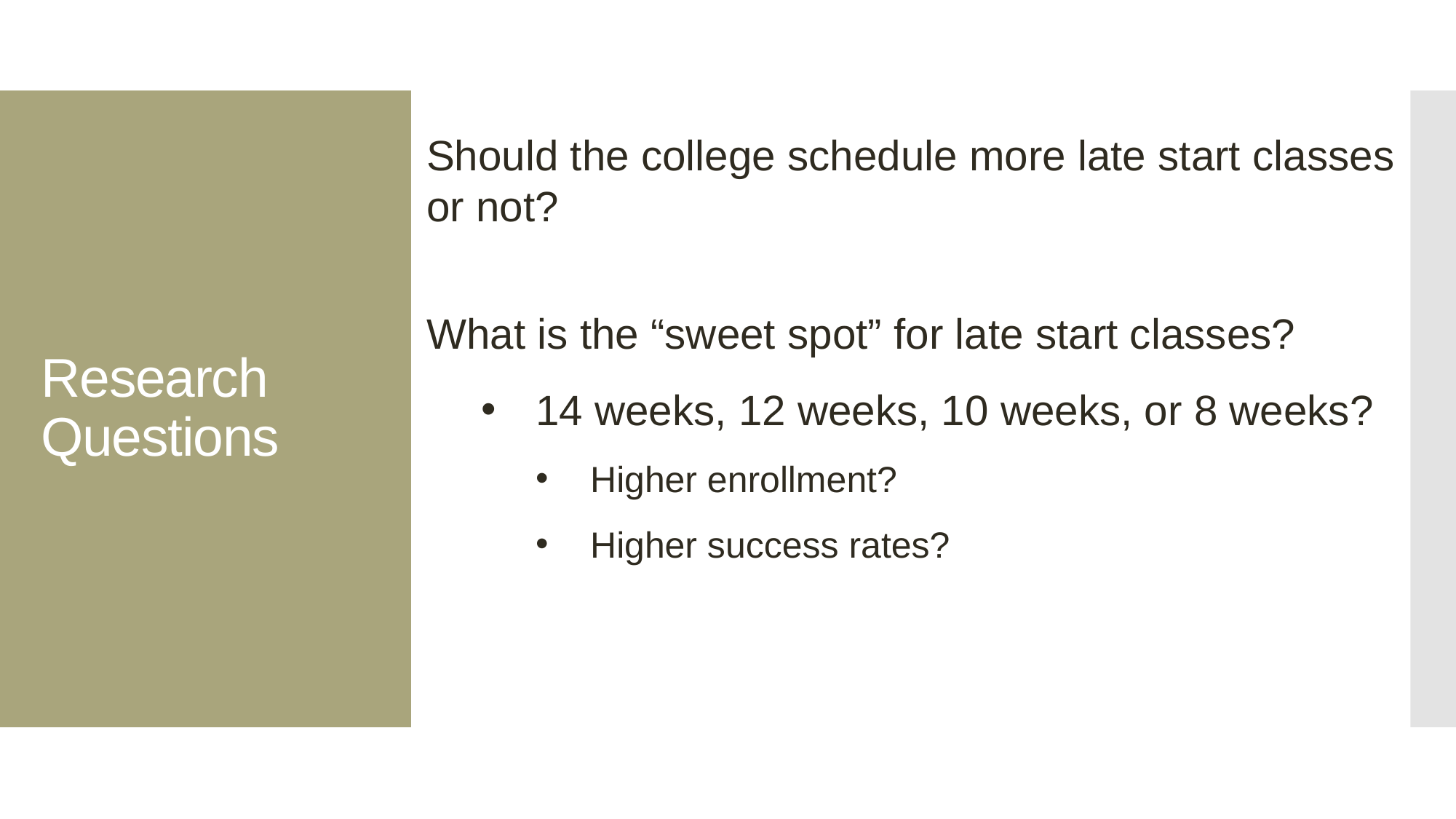

Should the college schedule more late start classes or not?

What is the “sweet spot” for late start classes?
14 weeks, 12 weeks, 10 weeks, or 8 weeks?
Higher enrollment?
Higher success rates?
# Research Questions